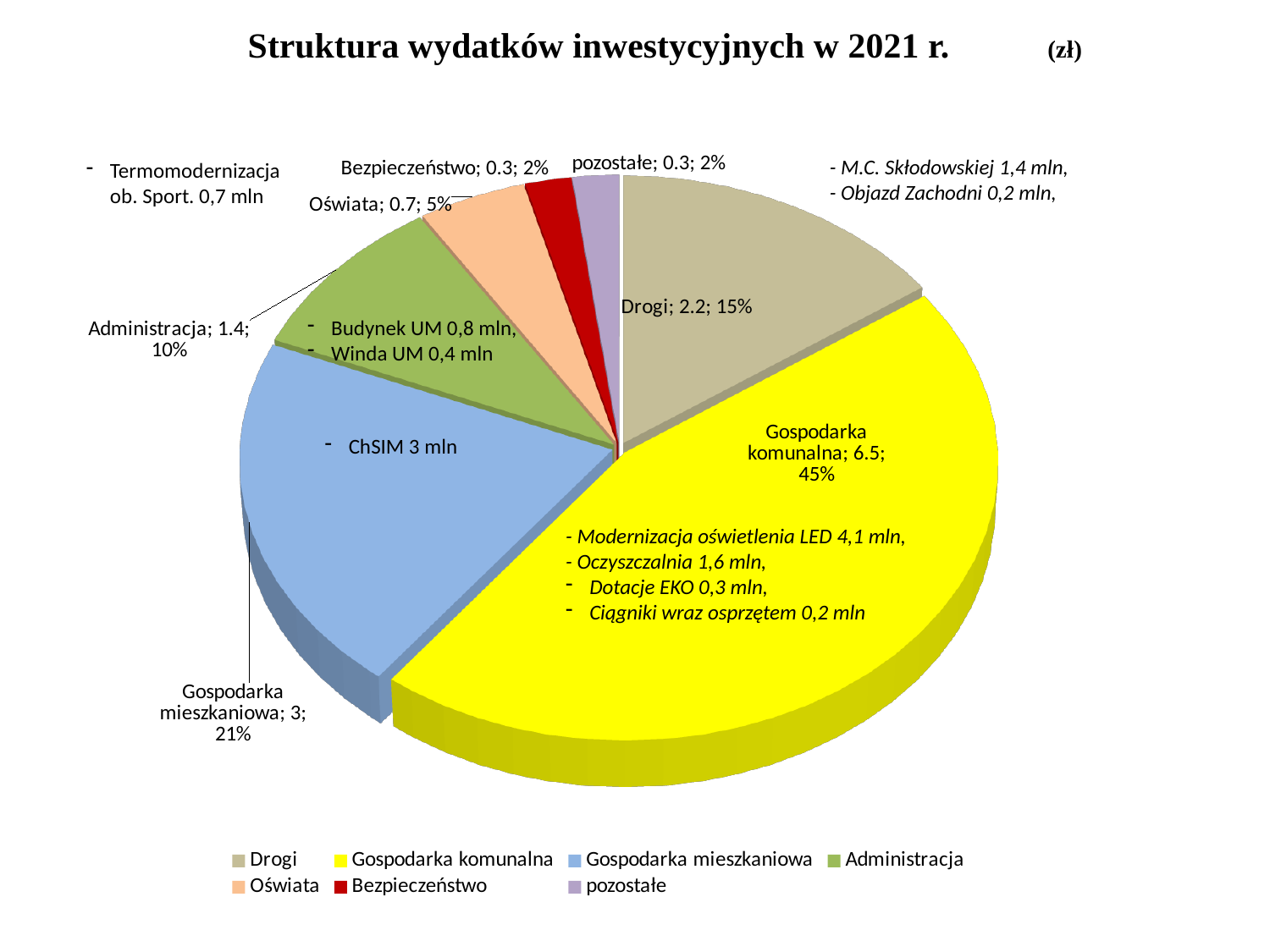

Struktura wydatków inwestycyjnych w 2021 r.           (zł)

[unsupported chart]

- M.C. Skłodowskiej 1,4 mln,
- Objazd Zachodni 0,2 mln,
Termomodernizacja ob. Sport. 0,7 mln
Budynek UM 0,8 mln,
Winda UM 0,4 mln
ChSIM 3 mln
- Modernizacja oświetlenia LED 4,1 mln,
- Oczyszczalnia 1,6 mln,
Dotacje EKO 0,3 mln,
Ciągniki wraz osprzętem 0,2 mln